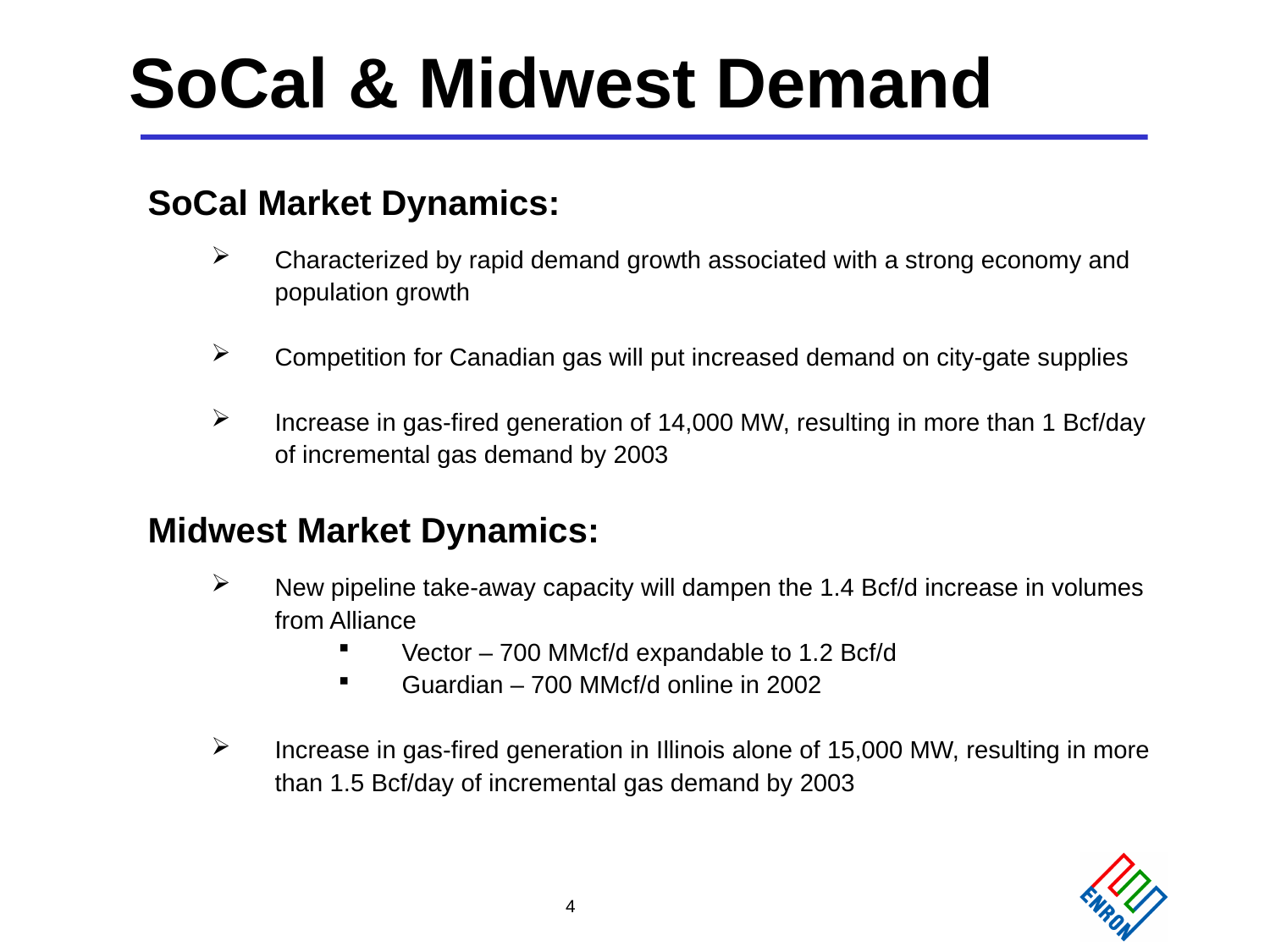

# SoCal & Midwest Demand
SoCal Market Dynamics:

Characterized by rapid demand growth associated with a strong economy and population growth

Competition for Canadian gas will put increased demand on city-gate supplies

Increase in gas-fired generation of 14,000 MW, resulting in more than 1 Bcf/day of incremental gas demand by 2003
Midwest Market Dynamics:

New pipeline take-away capacity will dampen the 1.4 Bcf/d increase in volumes from Alliance
Vector – 700 MMcf/d expandable to 1.2 Bcf/d
Guardian – 700 MMcf/d online in 2002

Increase in gas-fired generation in Illinois alone of 15,000 MW, resulting in more than 1.5 Bcf/day of incremental gas demand by 2003